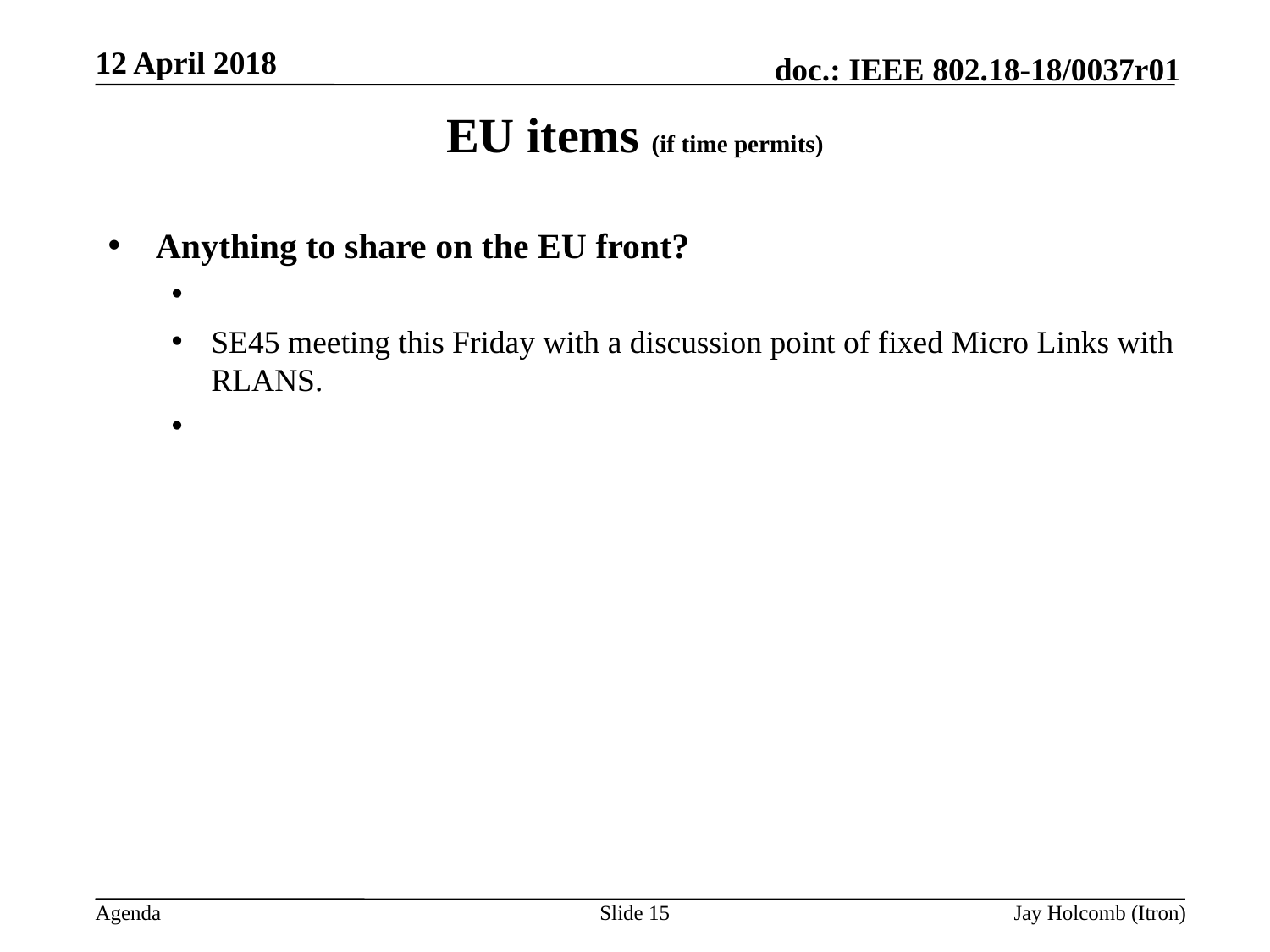

12 April 2018
# EU items (if time permits)

Anything to share on the EU front?

SE45 meeting this Friday with a discussion point of fixed Micro Links with RLANS.

Slide 15
Jay Holcomb (Itron)